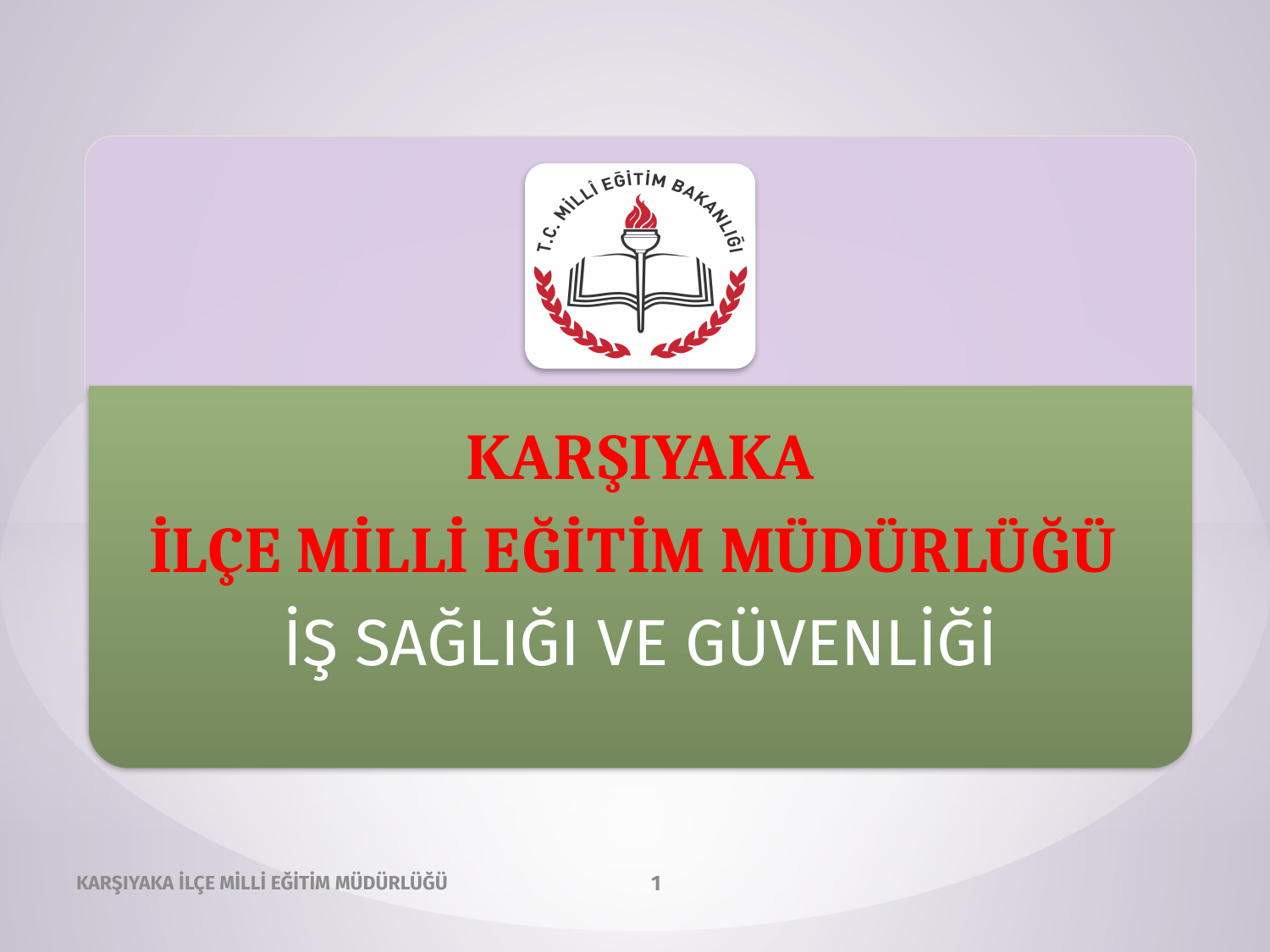

KARŞIYAKA
İLÇE MİLLİ EĞİTİM MÜDÜRLÜĞÜ
İŞ SAĞLIĞI VE GÜVENLİĞİ
KARŞIYAKA İLÇE MİLLİ EĞİTİM MÜDÜRLÜĞÜ
1